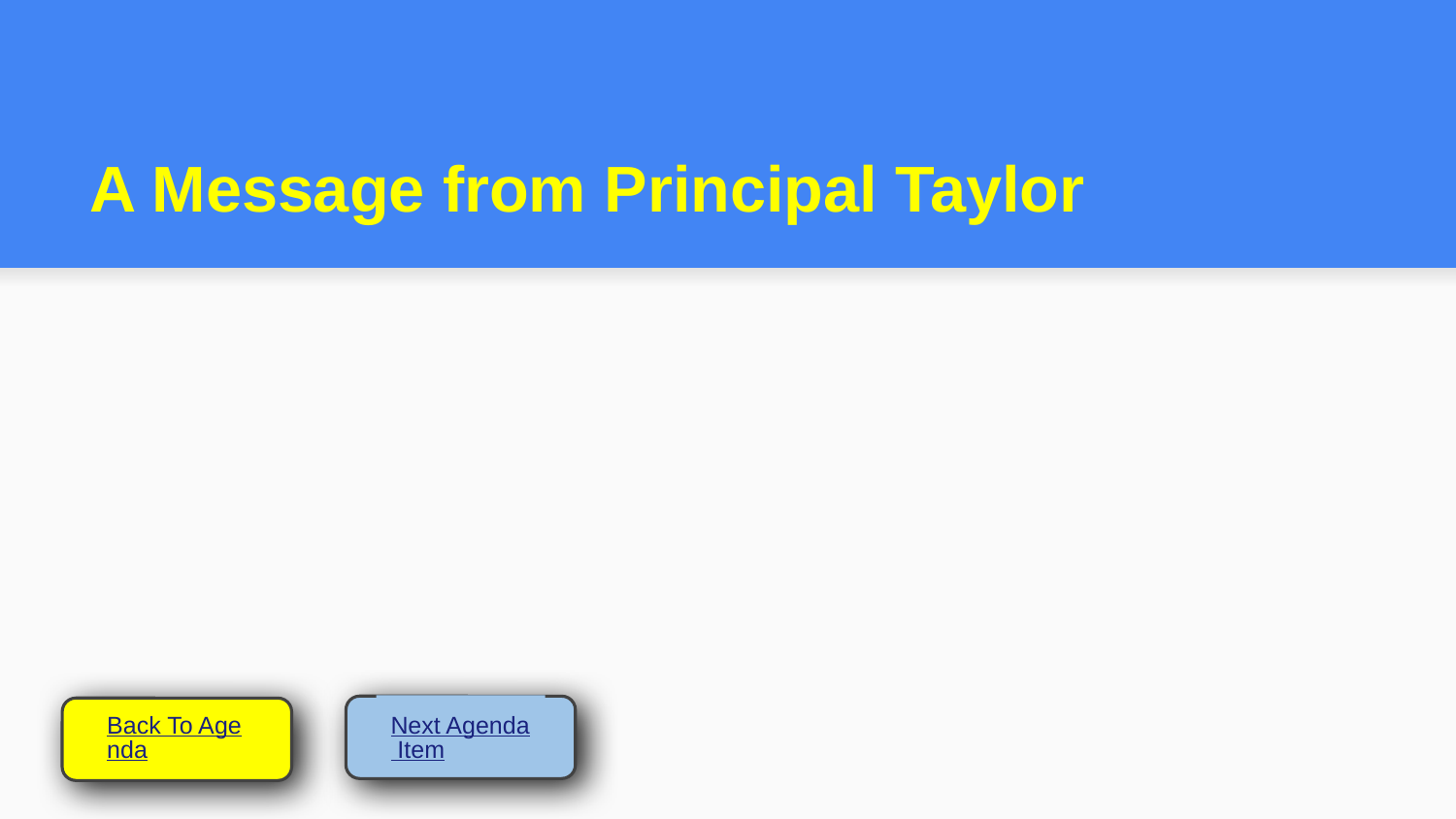

# A Message from Principal Taylor
Back To Agenda

Next Agenda Item